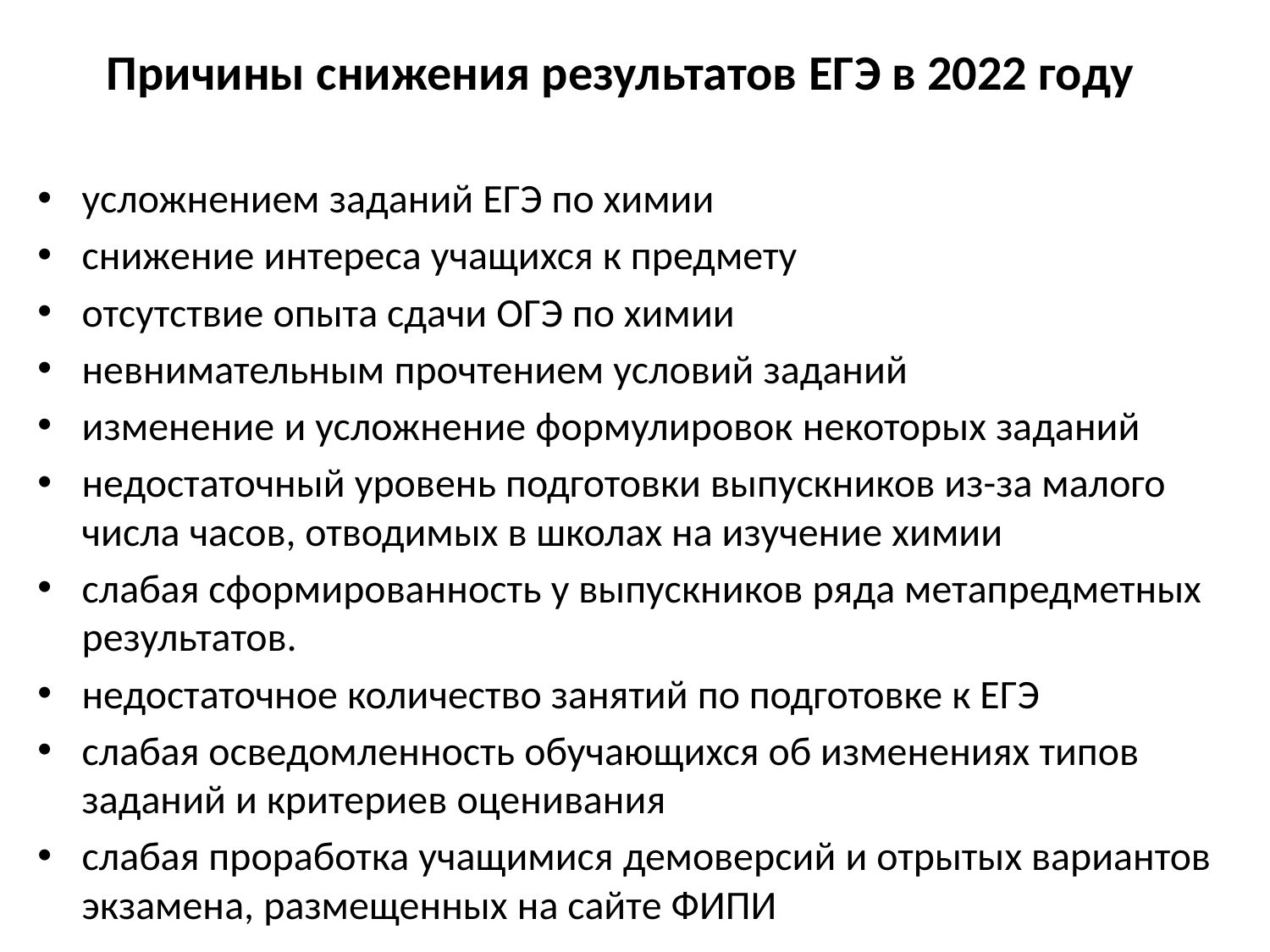

# Причины снижения результатов ЕГЭ в 2022 году
усложнением заданий ЕГЭ по химии
снижение интереса учащихся к предмету
отсутствие опыта сдачи ОГЭ по химии
невнимательным прочтением условий заданий
изменение и усложнение формулировок некоторых заданий
недостаточный уровень подготовки выпускников из-за малого числа часов, отводимых в школах на изучение химии
слабая сформированность у выпускников ряда метапредметных результатов.
недостаточное количество занятий по подготовке к ЕГЭ
слабая осведомленность обучающихся об изменениях типов заданий и критериев оценивания
слабая проработка учащимися демоверсий и отрытых вариантов экзамена, размещенных на сайте ФИПИ